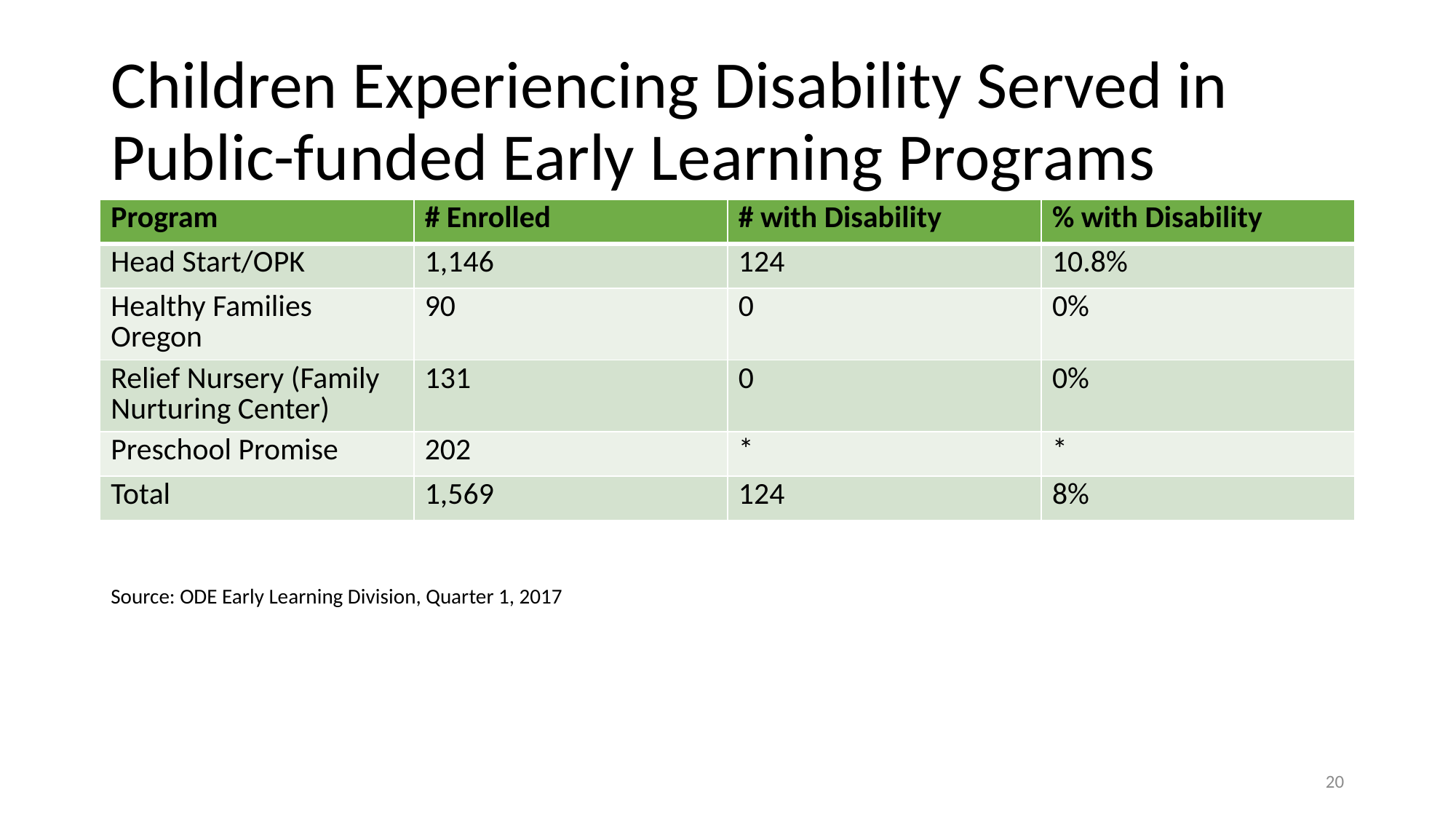

# Children Experiencing Disability Served in Public-funded Early Learning Programs
| Program | # Enrolled | # with Disability | % with Disability |
| --- | --- | --- | --- |
| Head Start/OPK | 1,146 | 124 | 10.8% |
| Healthy Families Oregon | 90 | 0 | 0% |
| Relief Nursery (Family Nurturing Center) | 131 | 0 | 0% |
| Preschool Promise | 202 | \* | \* |
| Total | 1,569 | 124 | 8% |
Source: ODE Early Learning Division, Quarter 1, 2017
20